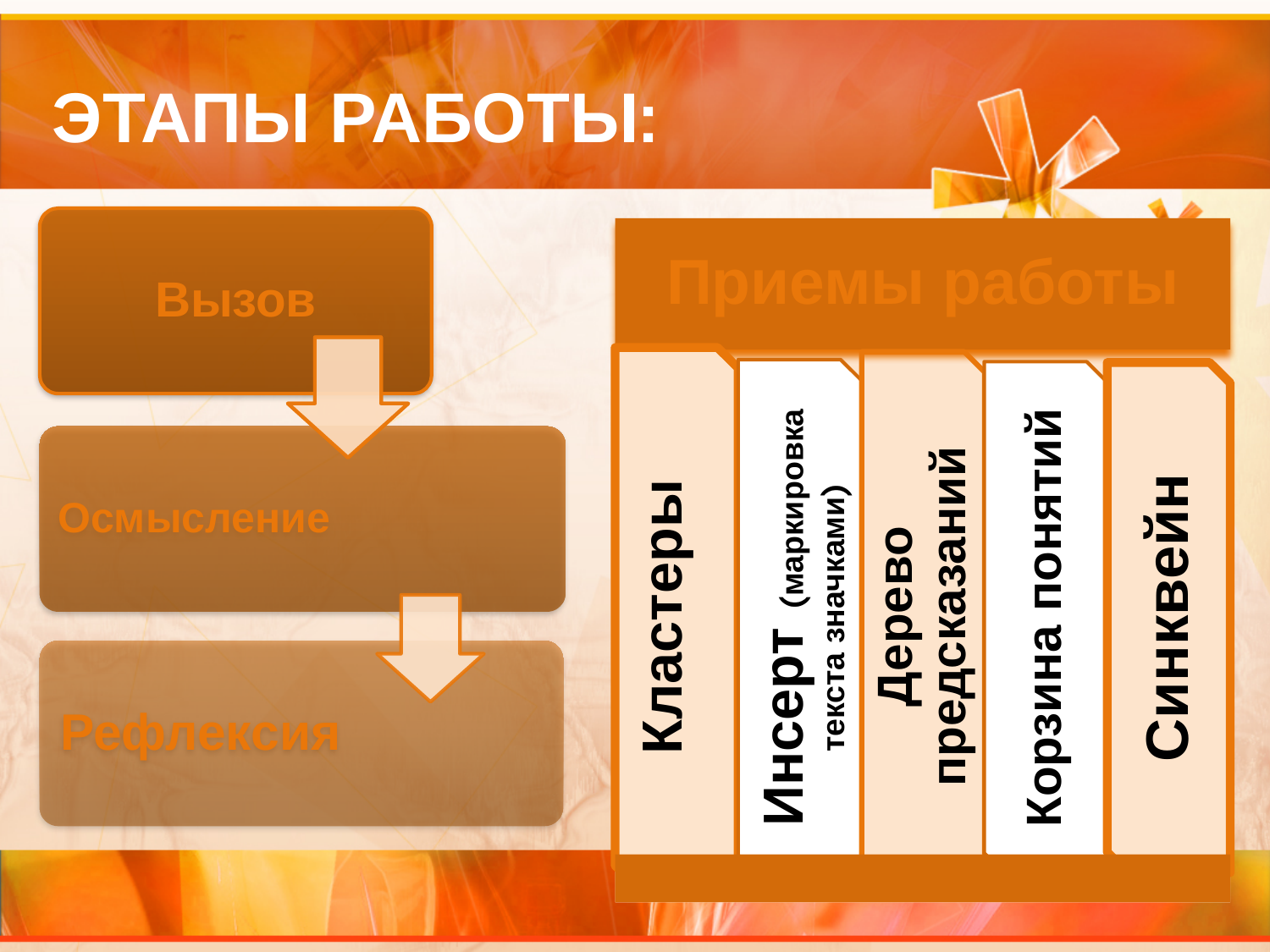

# ЭТАПЫ РАБОТЫ:
Вызов
Осмысление
Рефлексия

Приемы работы
Кластеры
Инсерт (маркировка текста значками)
Дерево предсказаний
Корзина понятий
Синквейн